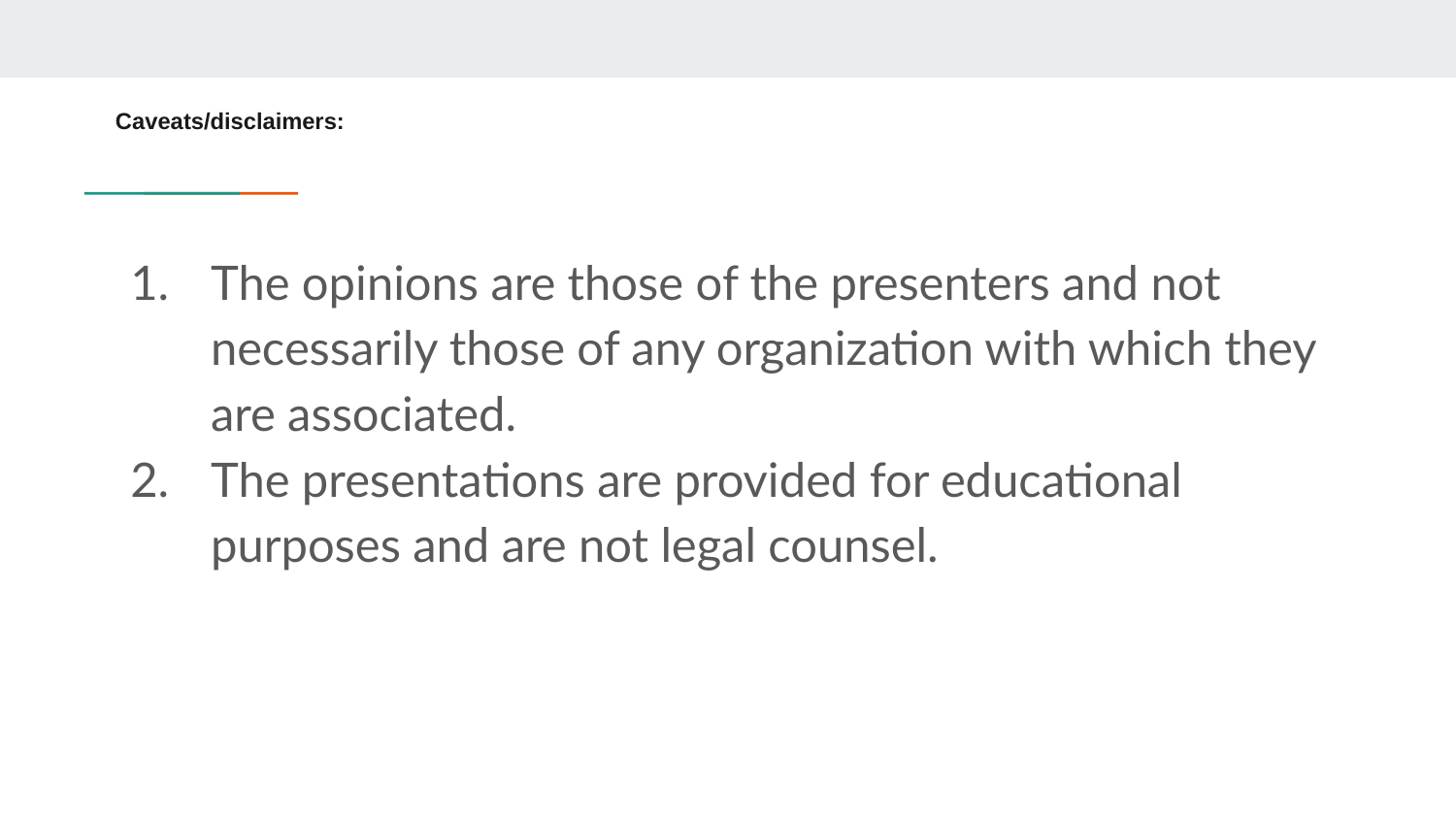

# Caveats/disclaimers:
The opinions are those of the presenters and not necessarily those of any organization with which they are associated.
The presentations are provided for educational purposes and are not legal counsel.